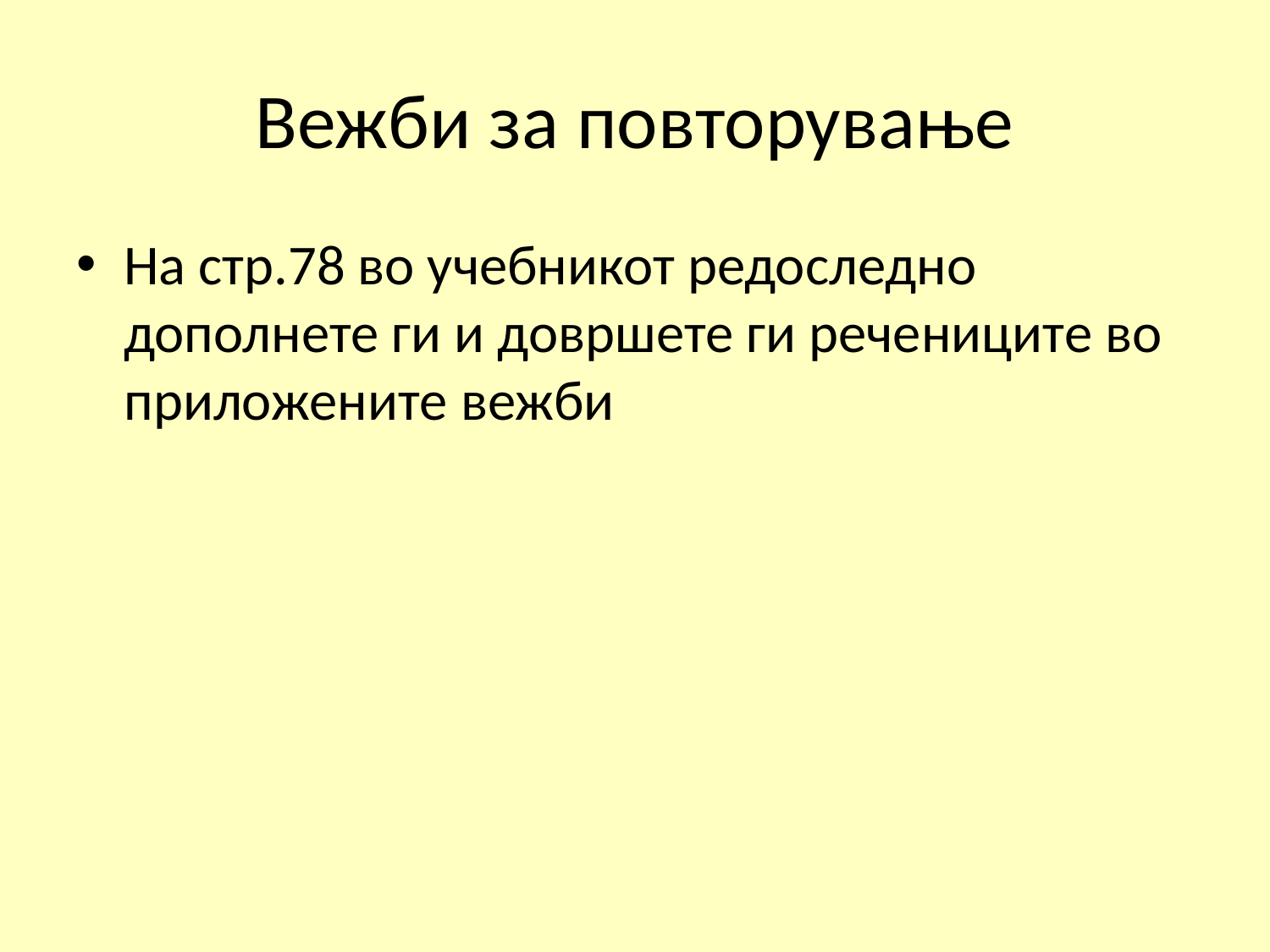

# Вежби за повторување
На стр.78 во учебникот редоследно дополнете ги и довршете ги речениците во приложените вежби